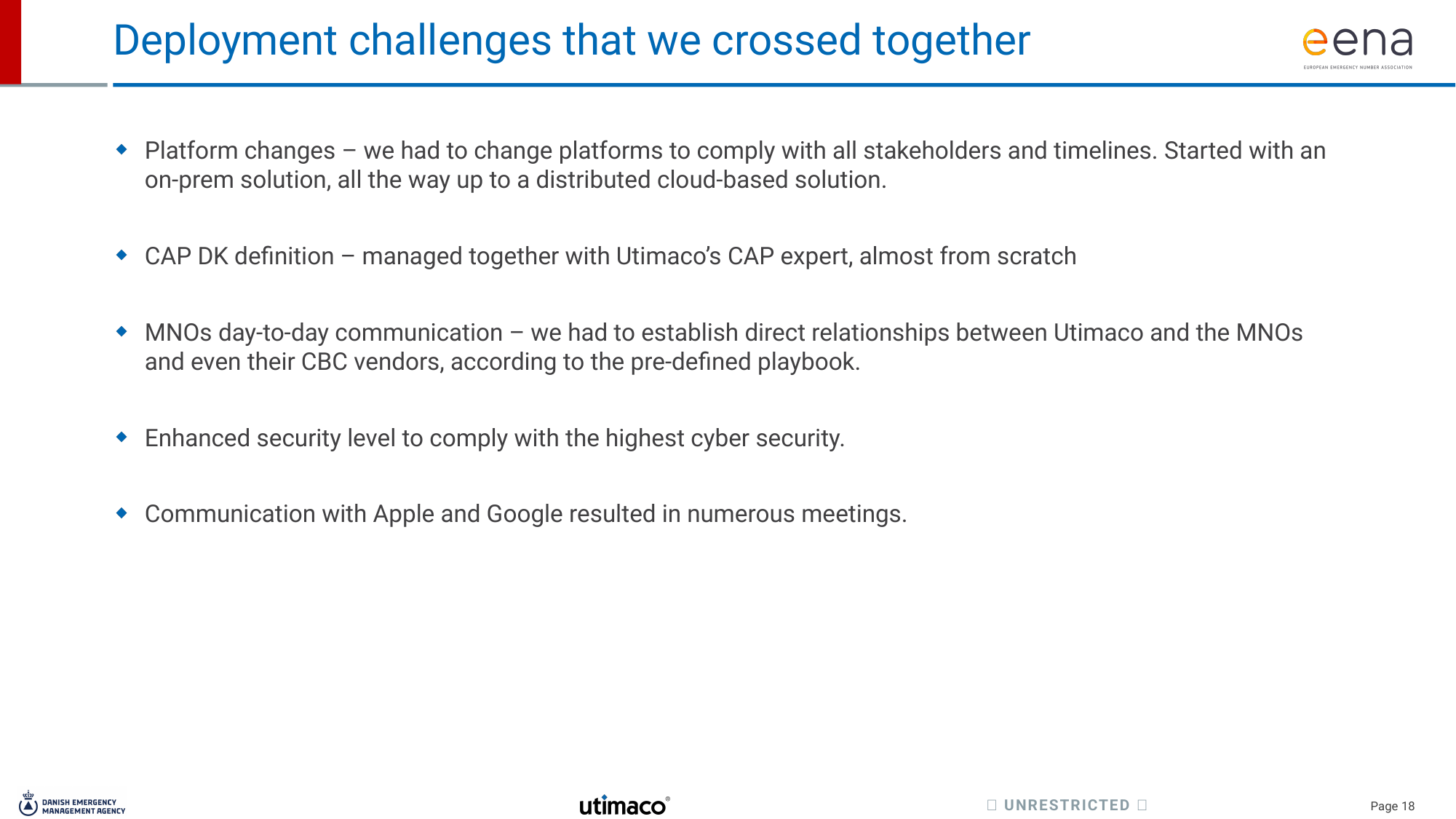

# Deployment challenges that we crossed together
Platform changes – we had to change platforms to comply with all stakeholders and timelines. Started with an on-prem solution, all the way up to a distributed cloud-based solution.

CAP DK definition – managed together with Utimaco’s CAP expert, almost from scratch

MNOs day-to-day communication – we had to establish direct relationships between Utimaco and the MNOs and even their CBC vendors, according to the pre-defined playbook.

Enhanced security level to comply with the highest cyber security.

Communication with Apple and Google resulted in numerous meetings.